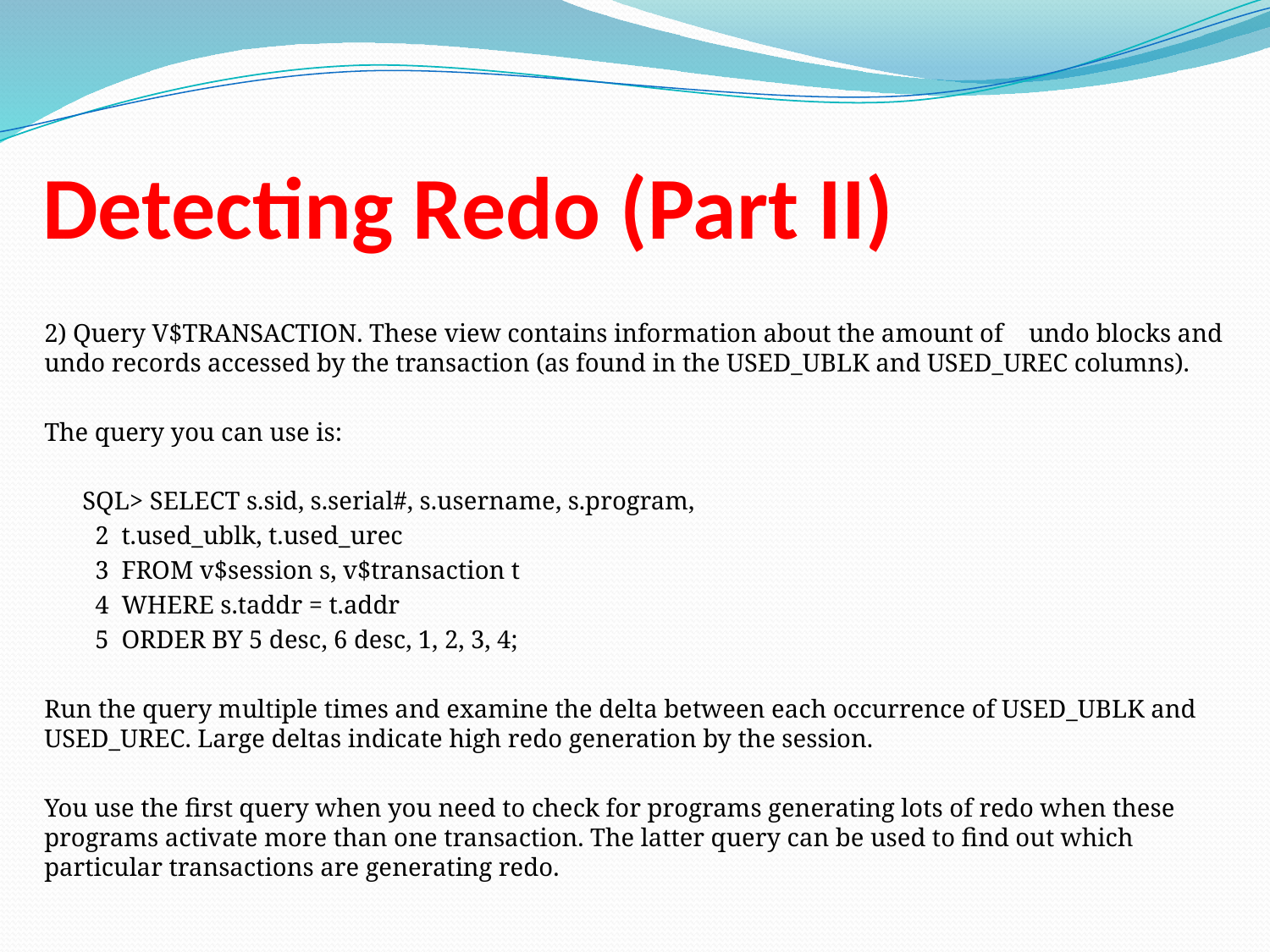

# Detecting Redo (Part II)
2) Query V$TRANSACTION. These view contains information about the amount of    undo blocks and undo records accessed by the transaction (as found in the USED_UBLK and USED_UREC columns).

The query you can use is:

      SQL> SELECT s.sid, s.serial#, s.username, s.program,
        2  t.used_ublk, t.used_urec
        3  FROM v$session s, v$transaction t
        4  WHERE s.taddr = t.addr
        5  ORDER BY 5 desc, 6 desc, 1, 2, 3, 4;

Run the query multiple times and examine the delta between each occurrence of USED_UBLK and USED_UREC. Large deltas indicate high redo generation by the session.

You use the first query when you need to check for programs generating lots of redo when these programs activate more than one transaction. The latter query can be used to find out which particular transactions are generating redo.